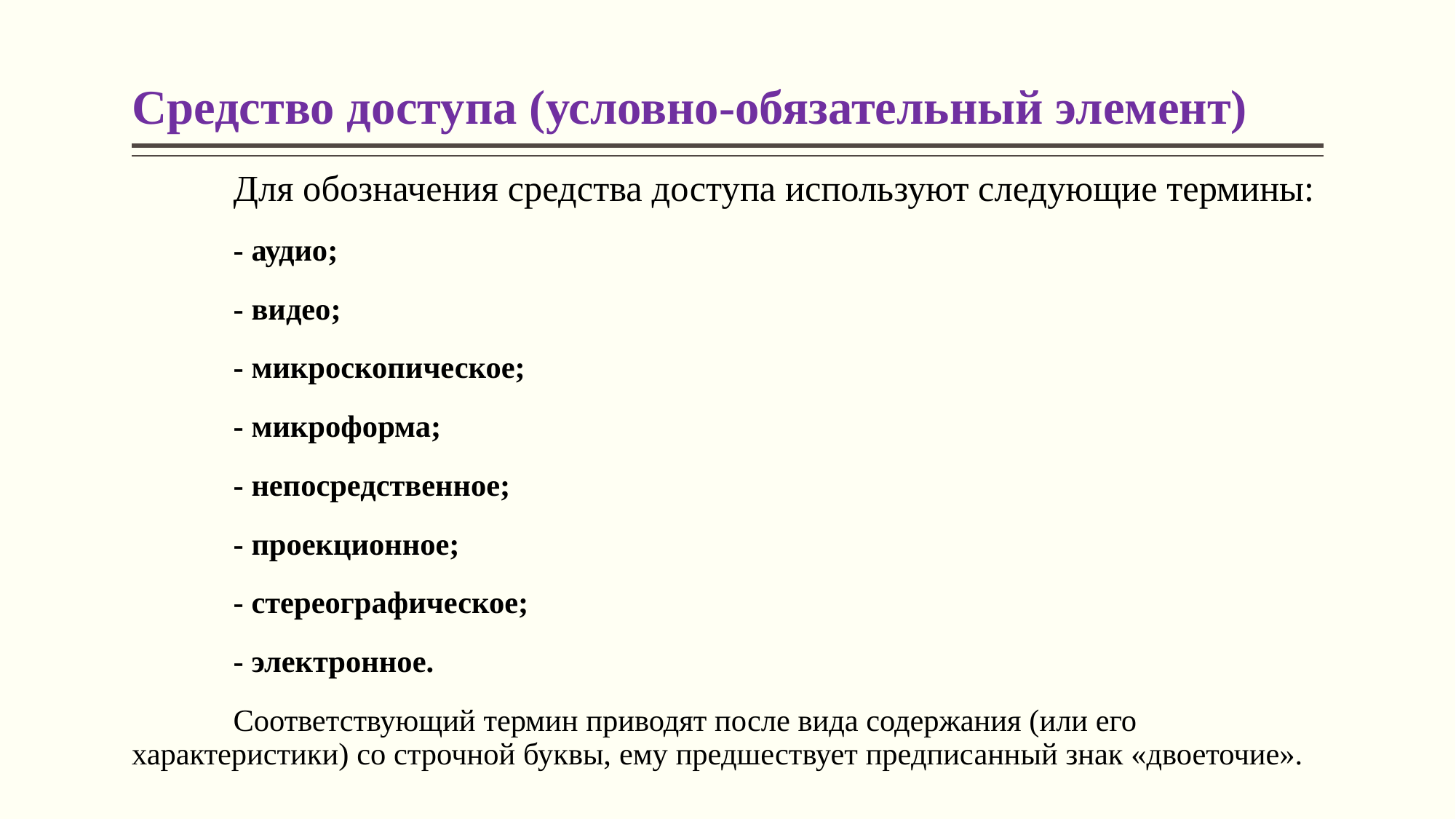

# Средство доступа (условно-обязательный элемент)
	Для обозначения средства доступа используют следующие термины:
	- аудио;
	- видео;
	- микроскопическое;
	- микроформа;
	- непосредственное;
	- проекционное;
	- стереографическое;
	- электронное.
	Соответствующий термин приводят после вида содержания (или его характеристики) со строчной буквы, ему предшествует предписанный знак «двоеточие».